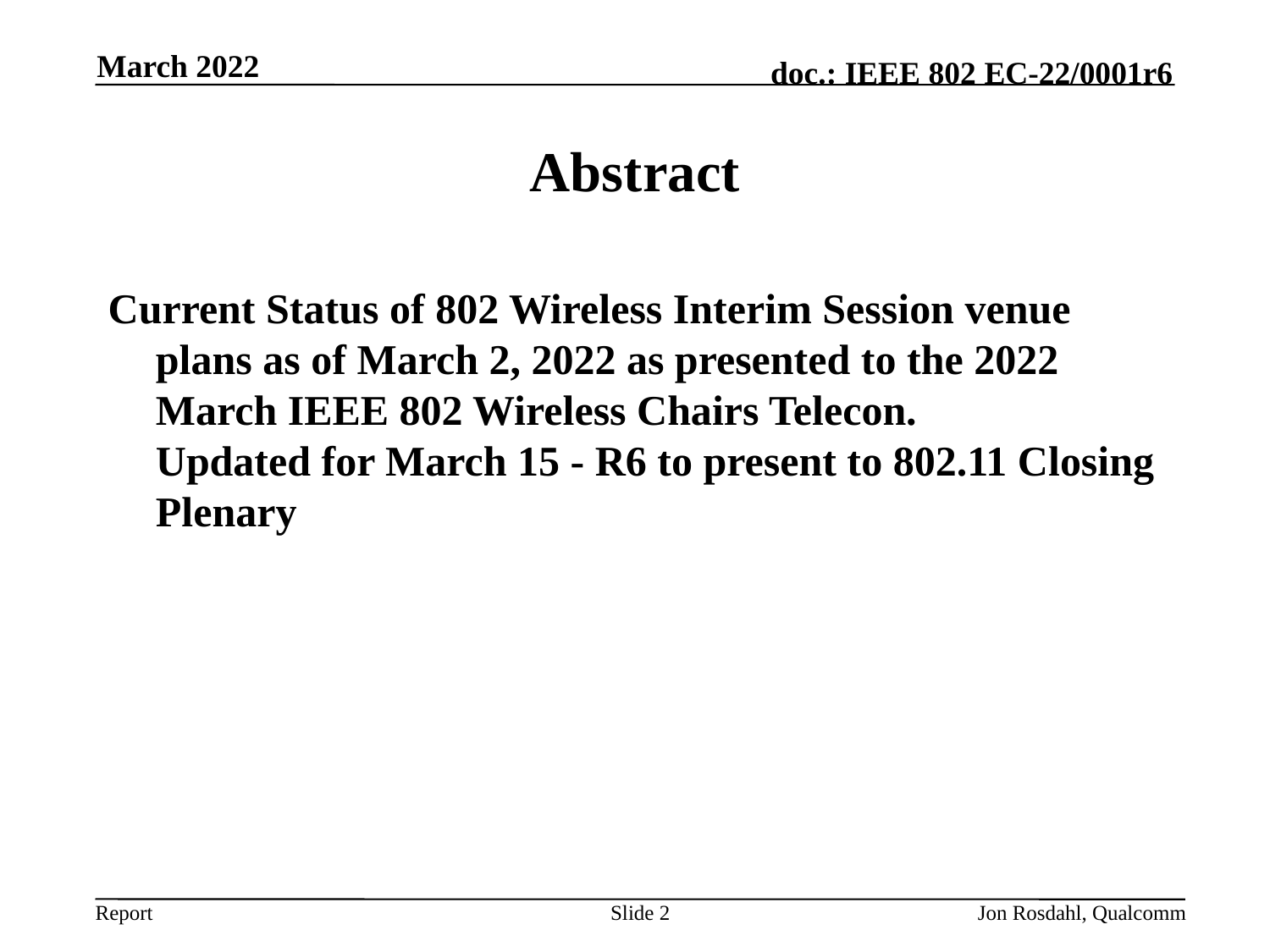

March 2022
# Abstract
Current Status of 802 Wireless Interim Session venue plans as of March 2, 2022 as presented to the 2022 March IEEE 802 Wireless Chairs Telecon.
Updated for March 15 - R6 to present to 802.11 Closing Plenary
Slide 2
Jon Rosdahl, Qualcomm